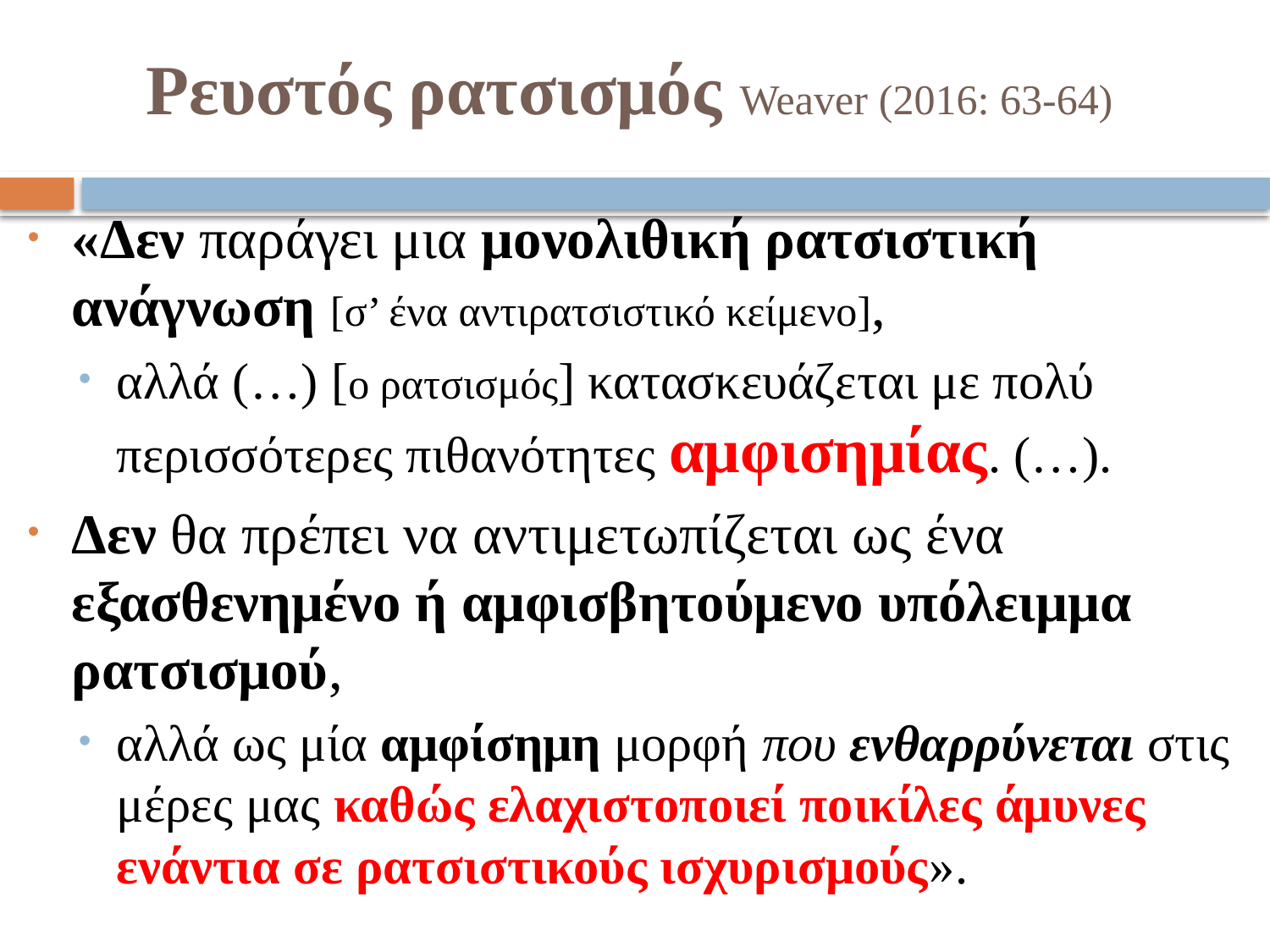

# Ρευστός ρατσισμός Weaver (2016: 63-64)
«Δεν παράγει μια μονολιθική ρατσιστική ανάγνωση [σ’ ένα αντιρατσιστικό κείμενο],
αλλά (…) [ο ρατσισμός] κατασκευάζεται με πολύ περισσότερες πιθανότητες αμφισημίας. (…).
Δεν θα πρέπει να αντιμετωπίζεται ως ένα εξασθενημένο ή αμφισβητούμενο υπόλειμμα ρατσισμού,
αλλά ως μία αμφίσημη μορφή που ενθαρρύνεται στις μέρες μας καθώς ελαχιστοποιεί ποικίλες άμυνες ενάντια σε ρατσιστικούς ισχυρισμούς».